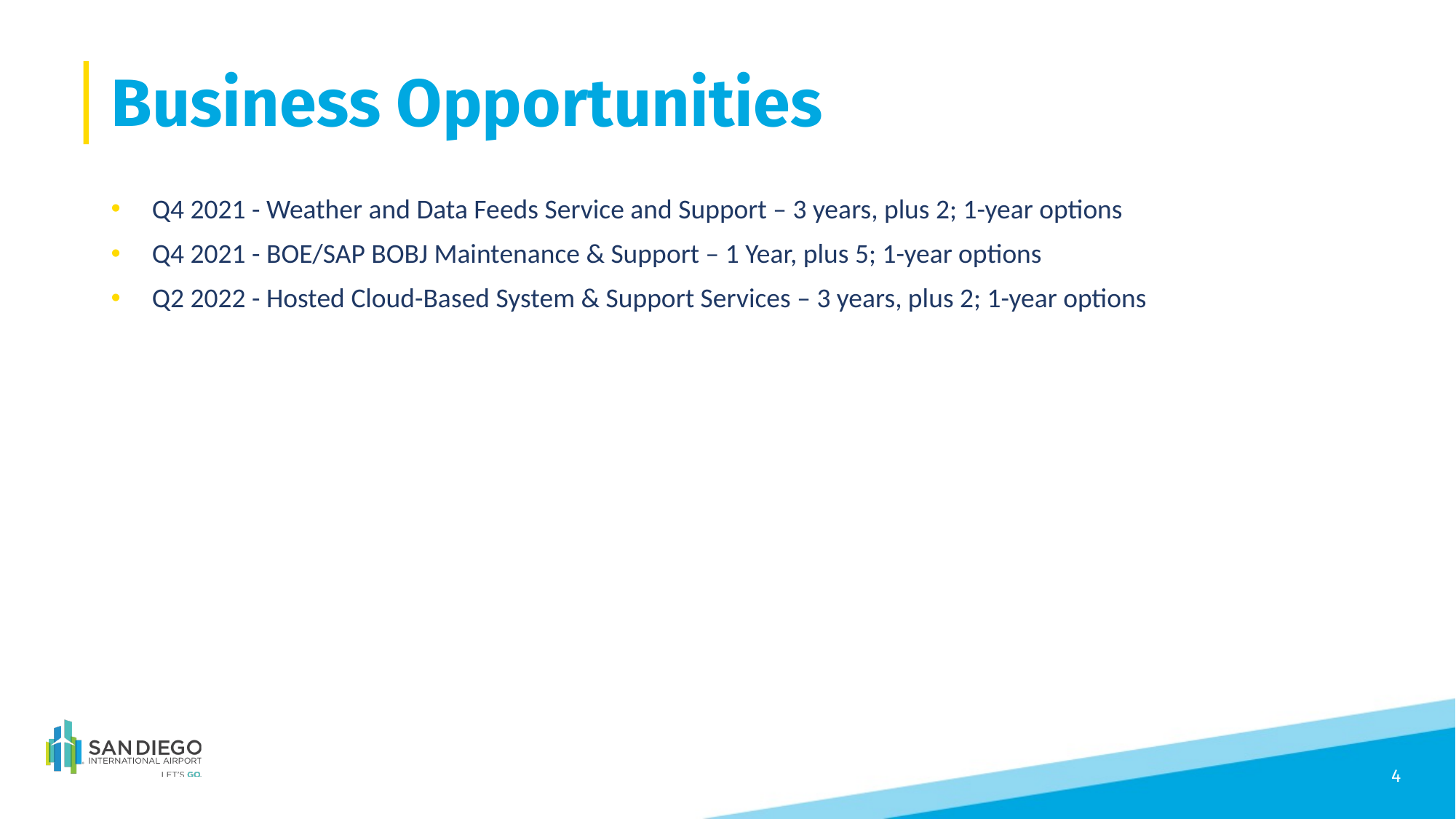

# Business Opportunities
Q4 2021 - Weather and Data Feeds Service and Support – 3 years, plus 2; 1-year options
Q4 2021 - BOE/SAP BOBJ Maintenance & Support – 1 Year, plus 5; 1-year options
Q2 2022 - Hosted Cloud-Based System & Support Services – 3 years, plus 2; 1-year options